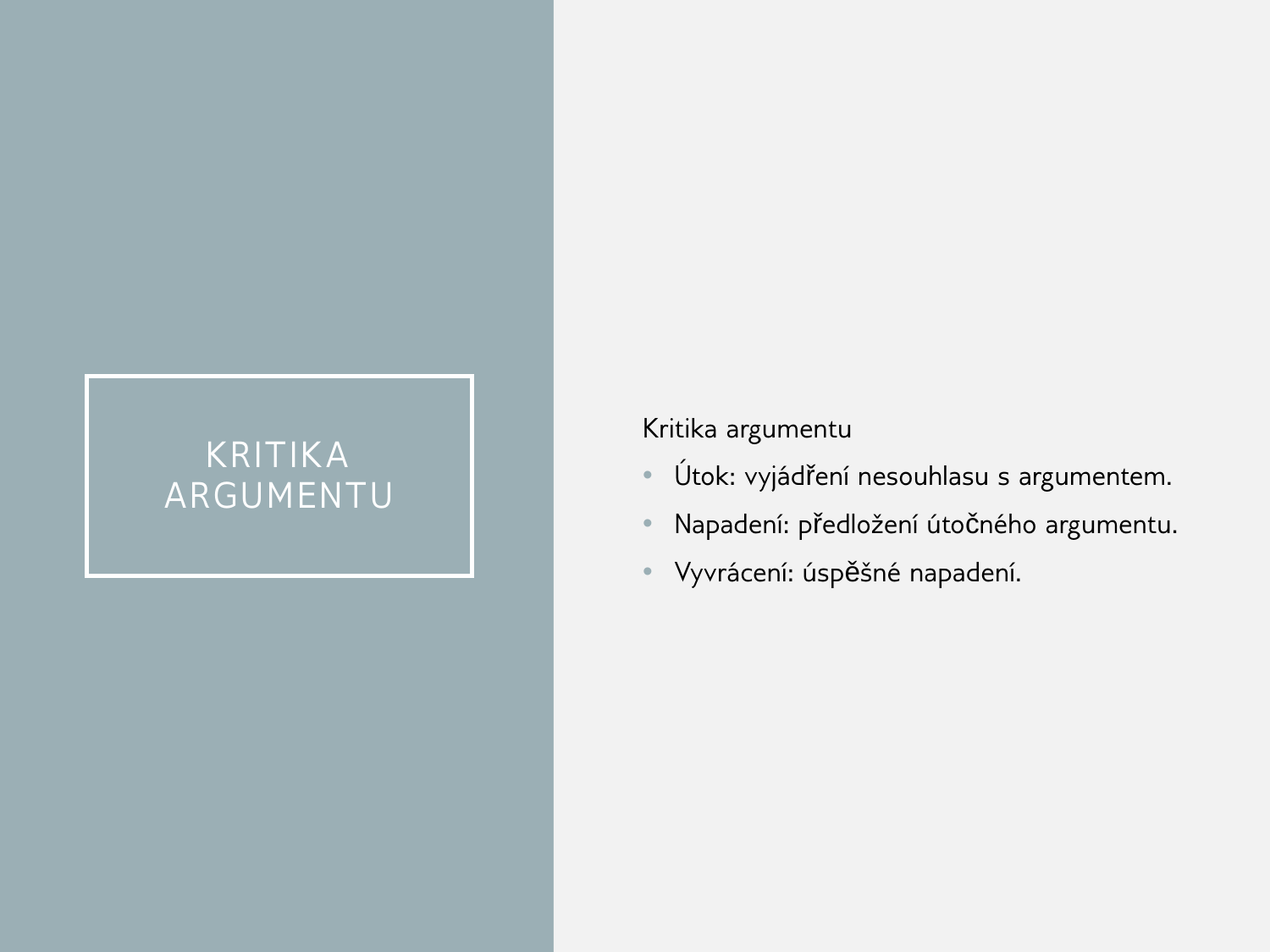

Kritika argumentu
Útok: vyjádření nesouhlasu s argumentem.
Napadení: předložení útočného argumentu.
Vyvrácení: úspěšné napadení.
# Kritika argumentu